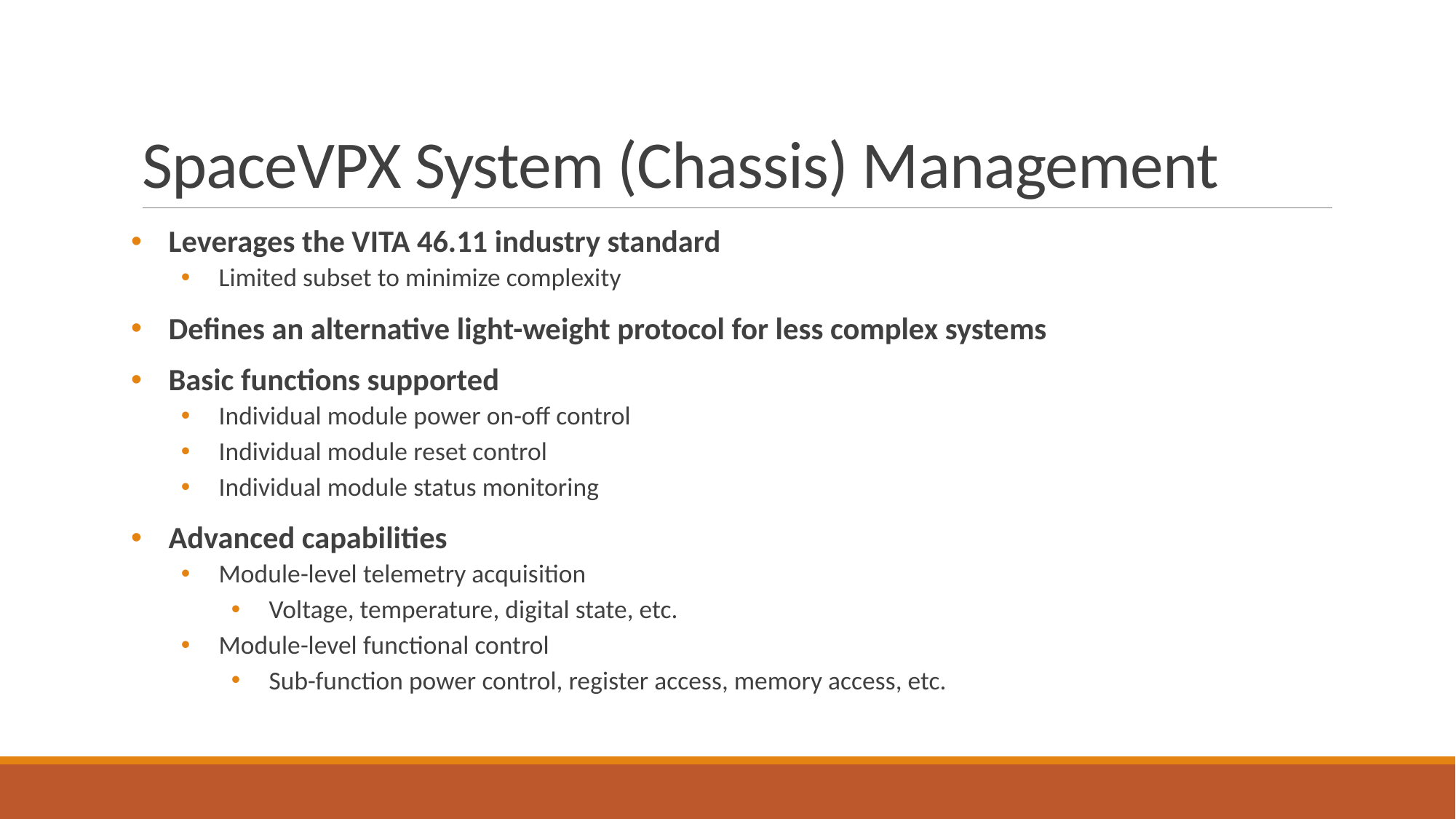

# SpaceVPX System (Chassis) Management
Leverages the VITA 46.11 industry standard
Limited subset to minimize complexity
Defines an alternative light-weight protocol for less complex systems
Basic functions supported
Individual module power on-off control
Individual module reset control
Individual module status monitoring
Advanced capabilities
Module-level telemetry acquisition
Voltage, temperature, digital state, etc.
Module-level functional control
Sub-function power control, register access, memory access, etc.